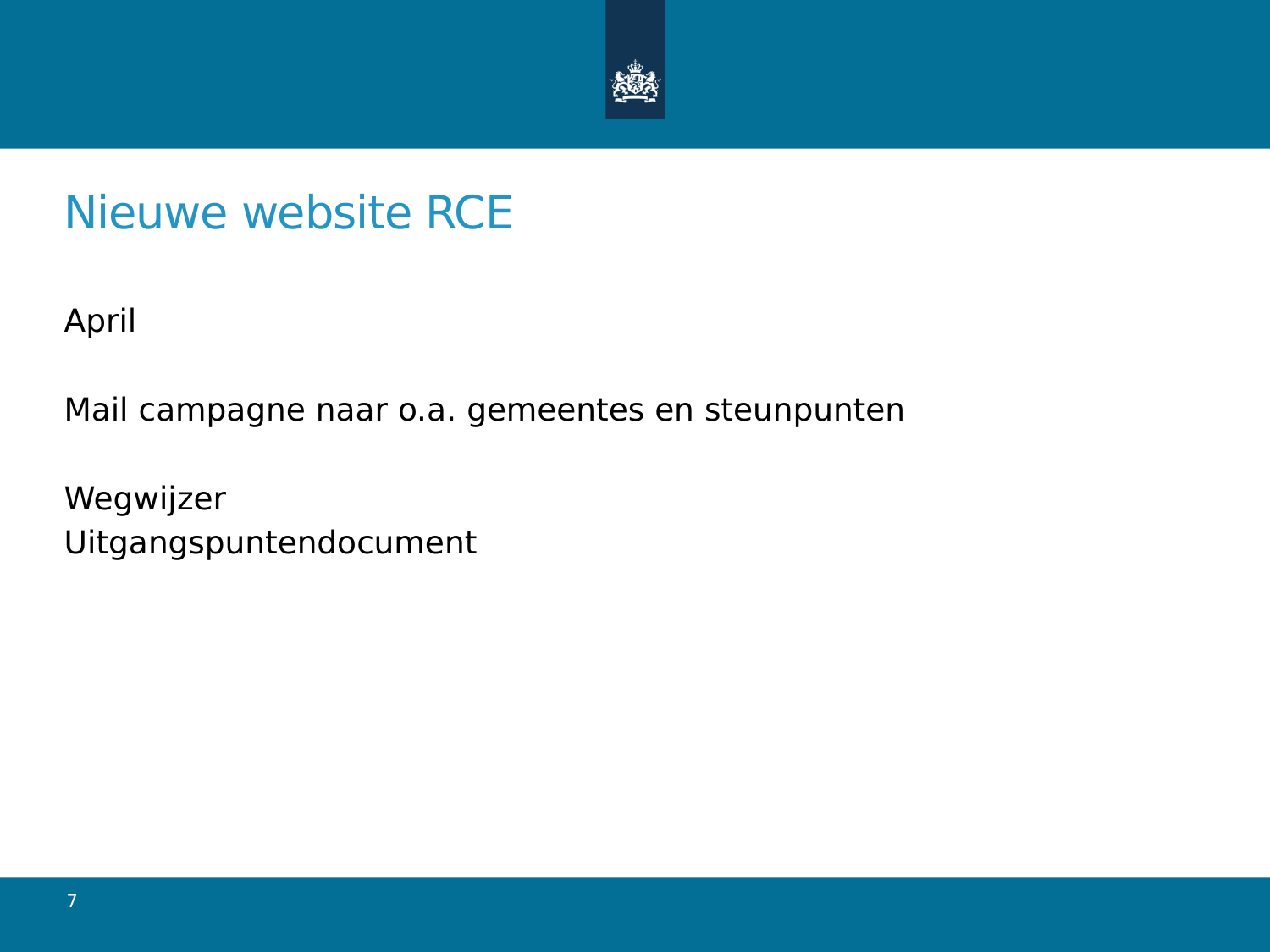

# Nieuwe website RCE

April

Mail campagne naar o.a. gemeentes en steunpunten

Wegwijzer
Uitgangspuntendocument
7